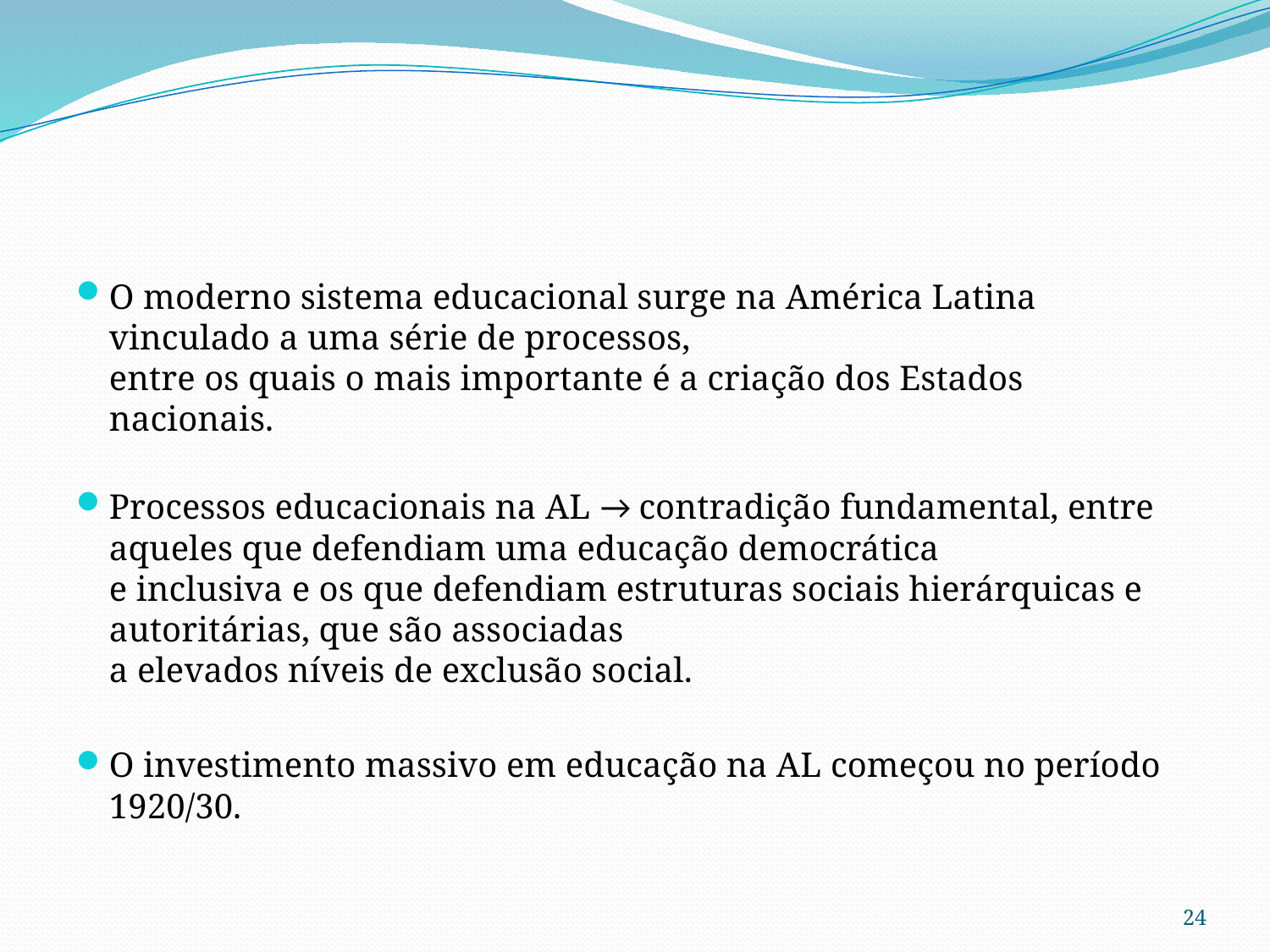

#
O moderno sistema educacional surge na América Latina vinculado a uma série de processos,
entre os quais o mais importante é a criação dos Estados nacionais.
Processos educacionais na AL → contradição fundamental, entre aqueles que defendiam uma educação democrática
e inclusiva e os que defendiam estruturas sociais hierárquicas e autoritárias, que são associadas
a elevados níveis de exclusão social.

O investimento massivo em educação na AL começou no período 1920/30.
24